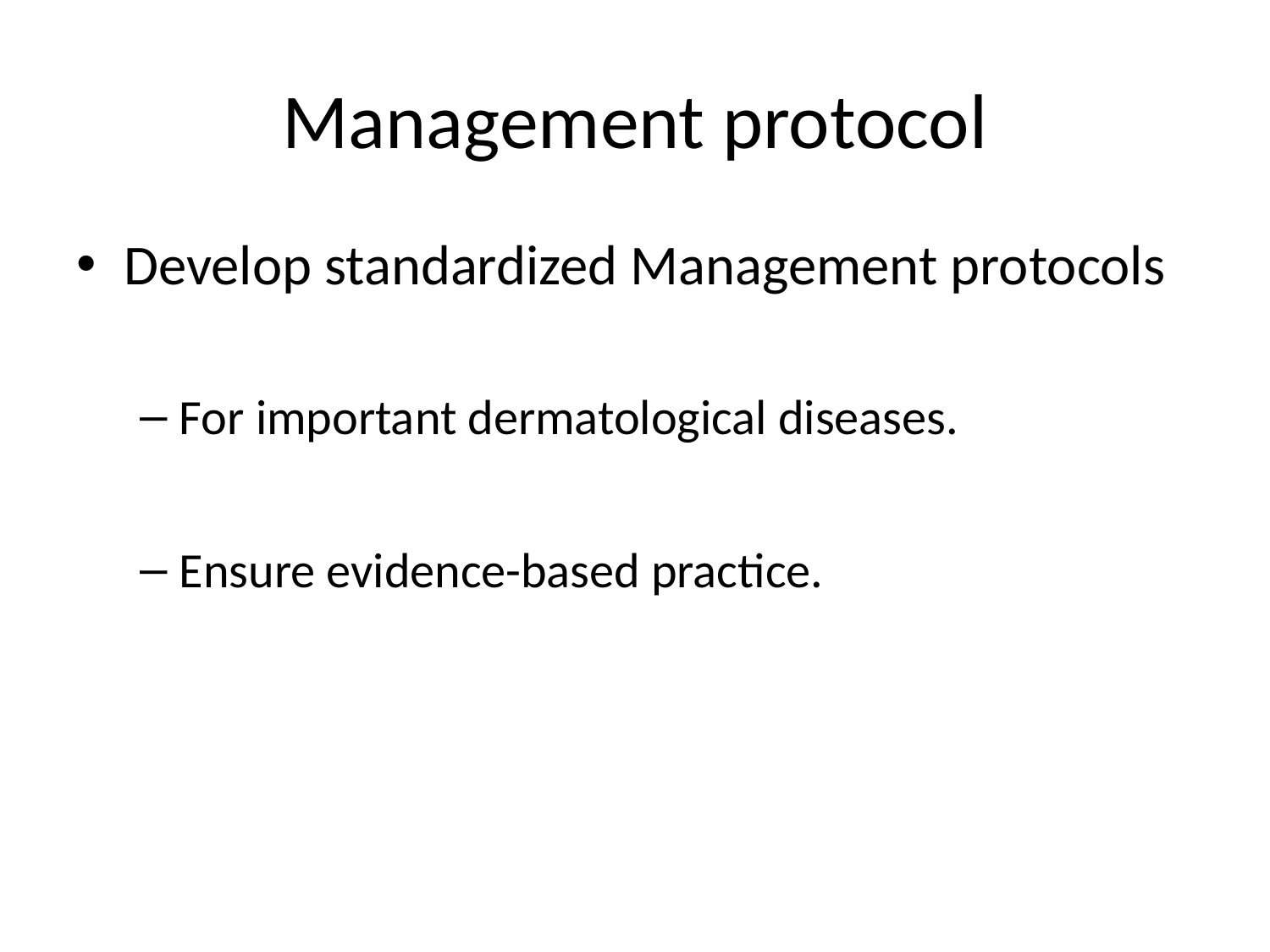

# Management protocol
Develop standardized Management protocols

For important dermatological diseases.

Ensure evidence-based practice.